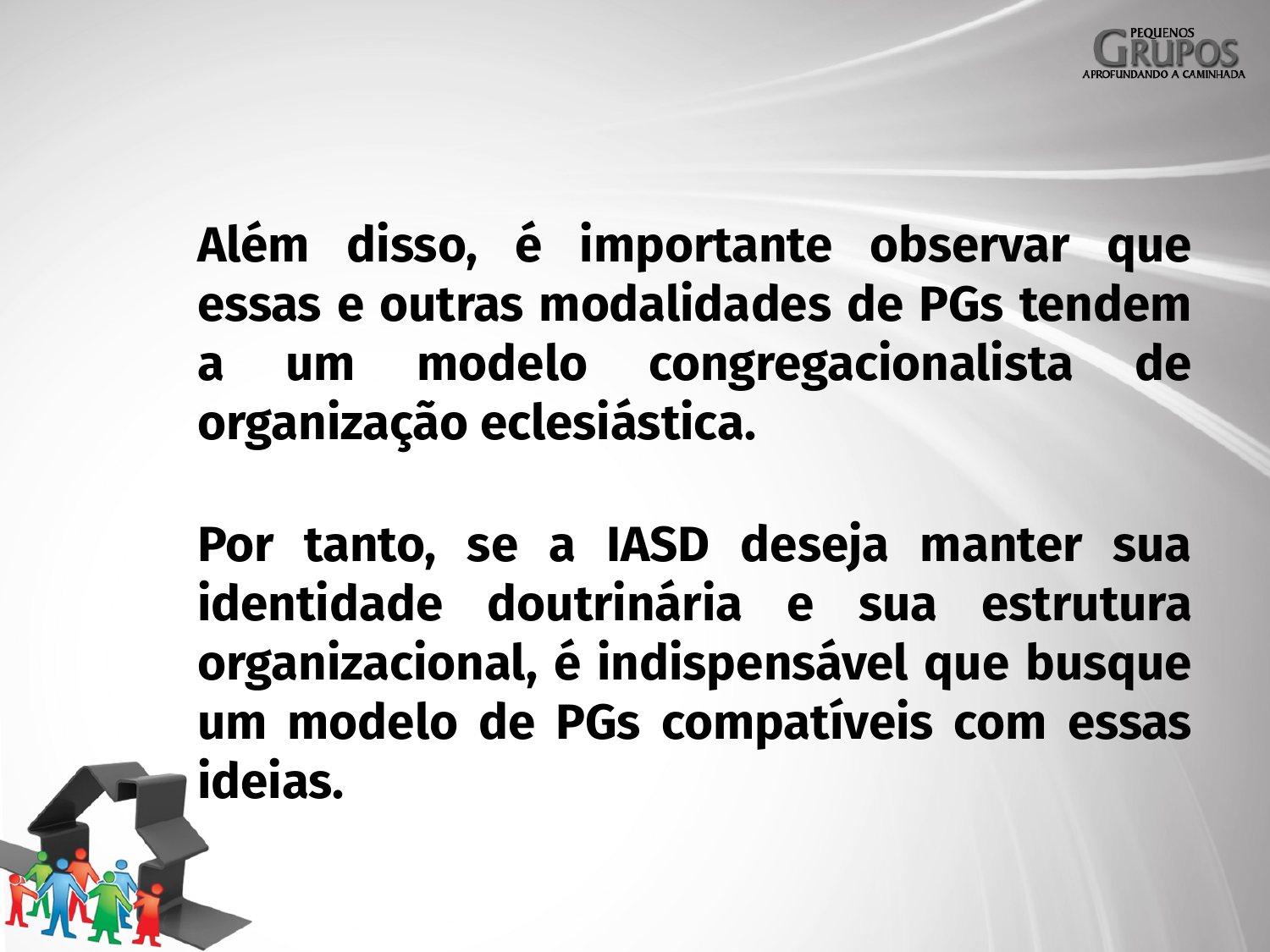

Além disso, é importante observar que essas e outras modalidades de PGs tendem a um modelo congregacionalista de organização eclesiástica.
Por tanto, se a IASD deseja manter sua identidade doutrinária e sua estrutura organizacional, é indispensável que busque um modelo de PGs compatíveis com essas ideias.